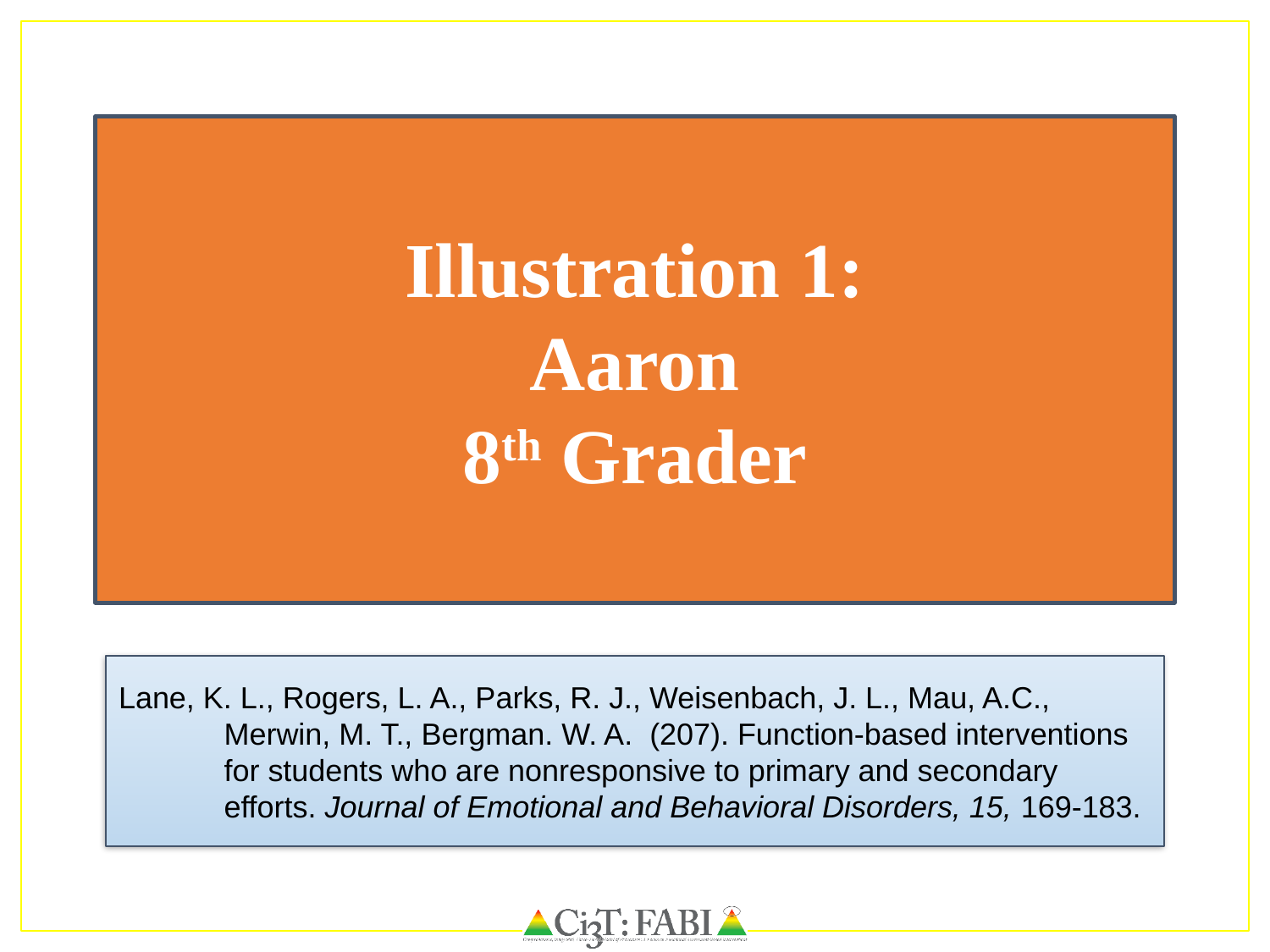

Illustration 1:
Aaron
8th Grader
Lane, K. L., Rogers, L. A., Parks, R. J., Weisenbach, J. L., Mau, A.C., Merwin, M. T., Bergman. W. A.  (207). Function-based interventions for students who are nonresponsive to primary and secondary efforts. Journal of Emotional and Behavioral Disorders, 15, 169-183.